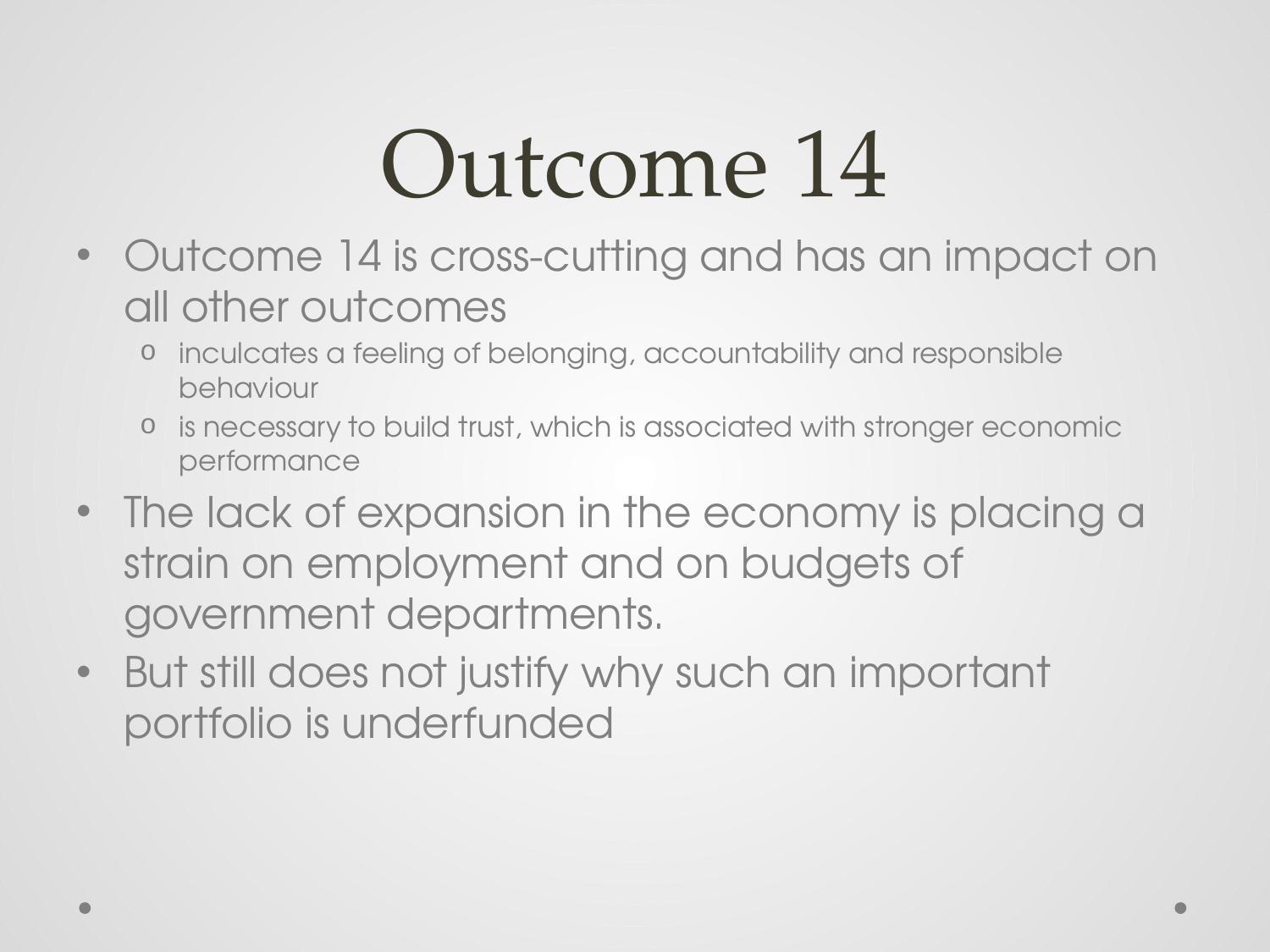

# Outcome 14
Outcome 14 is cross-cutting and has an impact on all other outcomes
inculcates a feeling of belonging, accountability and responsible behaviour
is necessary to build trust, which is associated with stronger economic performance
The lack of expansion in the economy is placing a strain on employment and on budgets of government departments.
But still does not justify why such an important portfolio is underfunded